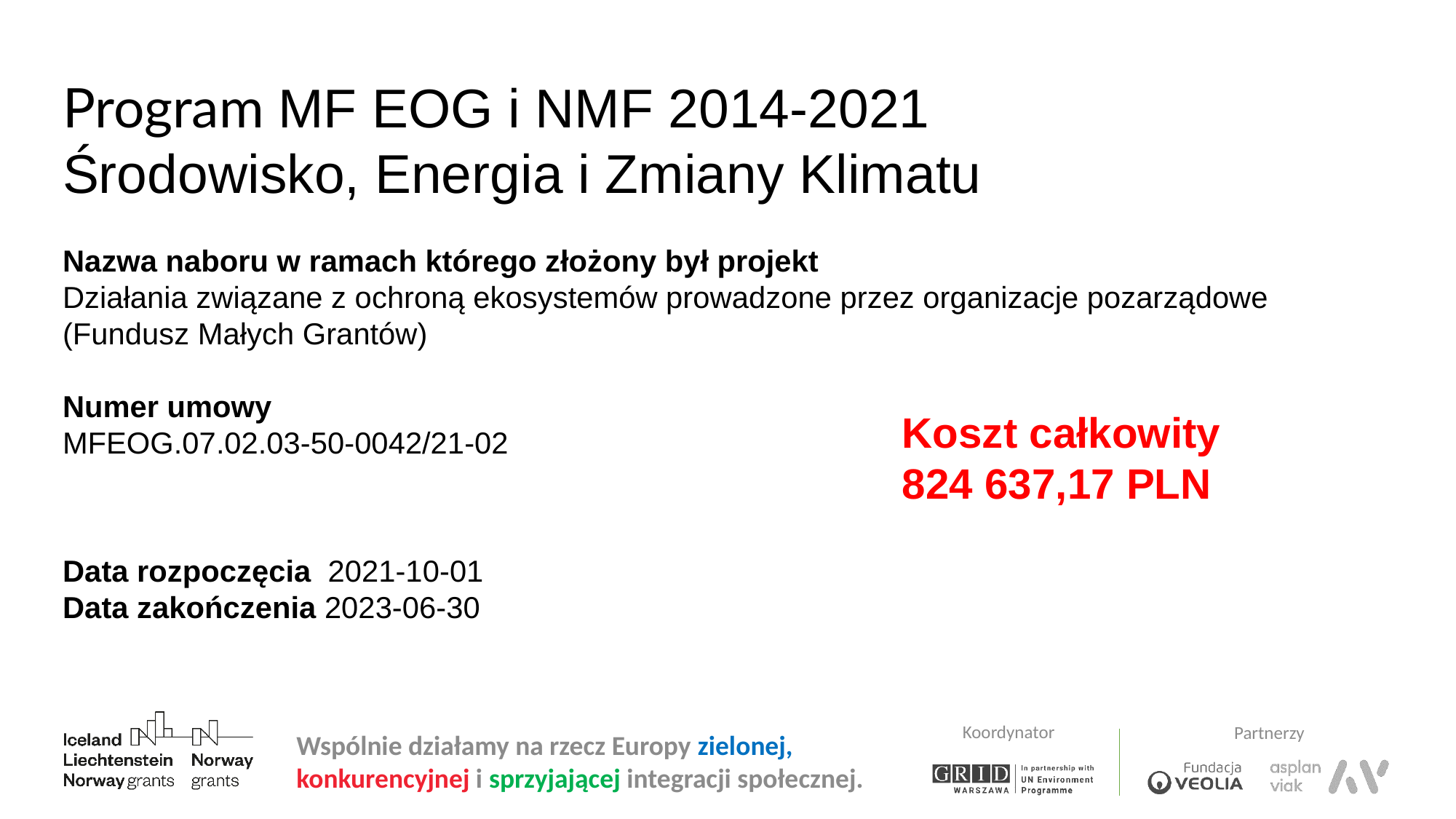

Program MF EOG i NMF 2014-2021
Środowisko, Energia i Zmiany Klimatu

Nazwa naboru w ramach którego złożony był projekt
Działania związane z ochroną ekosystemów prowadzone przez organizacje pozarządowe
(Fundusz Małych Grantów)

Numer umowy
MFEOG.07.02.03-50-0042/21-02
Koszt całkowity
824 637,17 PLN
Data rozpoczęcia  2021-10-01
Data zakończenia 2023-06-30